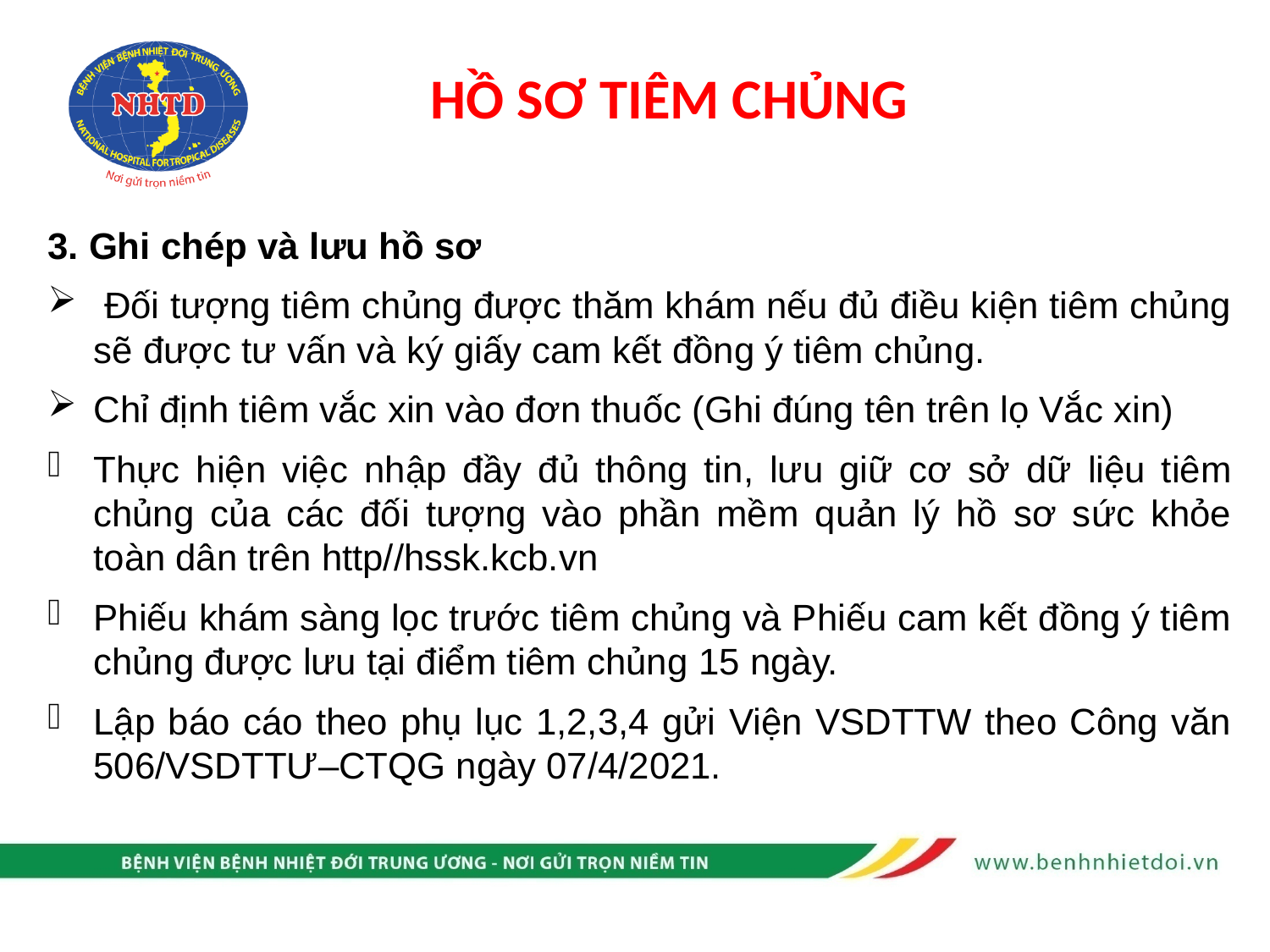

HỒ SƠ TIÊM CHỦNG
3. Ghi chép và lưu hồ sơ
 Đối tượng tiêm chủng được thăm khám nếu đủ điều kiện tiêm chủng sẽ được tư vấn và ký giấy cam kết đồng ý tiêm chủng.
Chỉ định tiêm vắc xin vào đơn thuốc (Ghi đúng tên trên lọ Vắc xin)
Thực hiện việc nhập đầy đủ thông tin, lưu giữ cơ sở dữ liệu tiêm chủng của các đối tượng vào phần mềm quản lý hồ sơ sức khỏe toàn dân trên http//hssk.kcb.vn
Phiếu khám sàng lọc trước tiêm chủng và Phiếu cam kết đồng ý tiêm chủng được lưu tại điểm tiêm chủng 15 ngày.
Lập báo cáo theo phụ lục 1,2,3,4 gửi Viện VSDTTW theo Công văn 506/VSDTTƯ–CTQG ngày 07/4/2021.